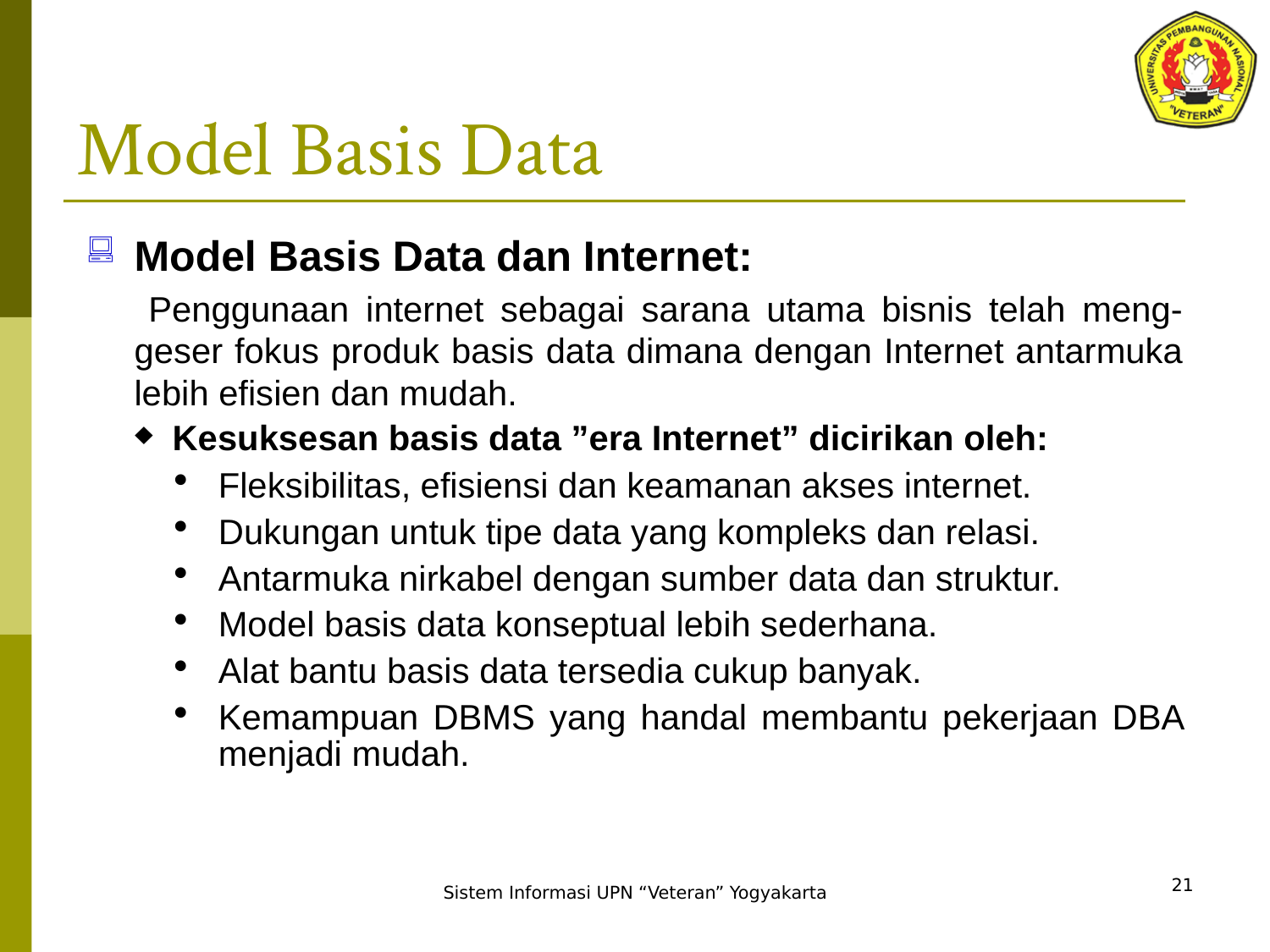

# Model Basis Data
Model Basis Data dan Internet:
  	Penggunaan internet sebagai sarana utama bisnis telah meng-geser fokus produk basis data dimana dengan Internet antarmuka lebih efisien dan mudah.
Kesuksesan basis data ”era Internet” dicirikan oleh:
Fleksibilitas, efisiensi dan keamanan akses internet.
Dukungan untuk tipe data yang kompleks dan relasi.
Antarmuka nirkabel dengan sumber data dan struktur.
Model basis data konseptual lebih sederhana.
Alat bantu basis data tersedia cukup banyak.
Kemampuan DBMS yang handal membantu pekerjaan DBA menjadi mudah.
21